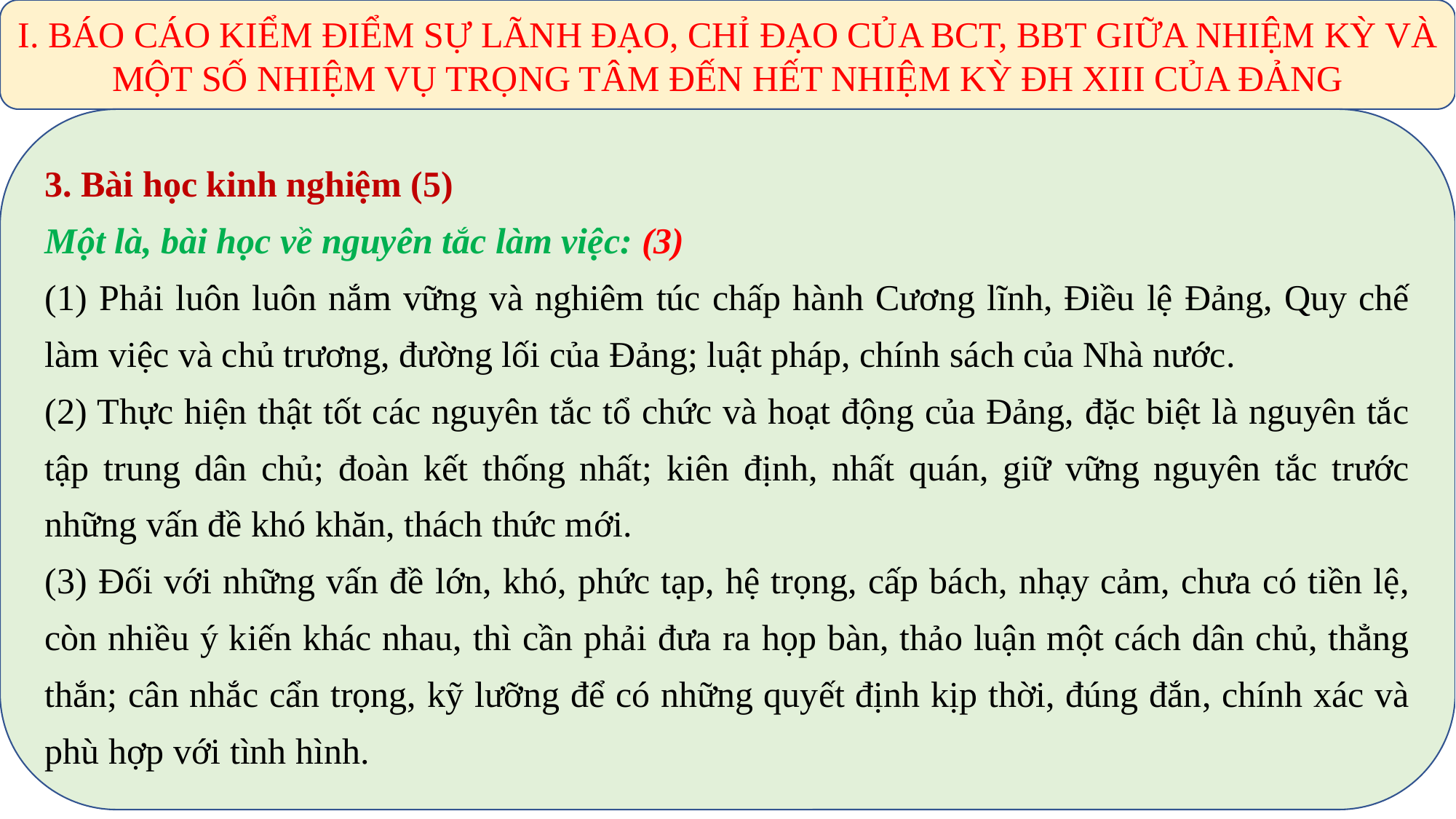

I. BÁO CÁO KIỂM ĐIỂM SỰ LÃNH ĐẠO, CHỈ ĐẠO CỦA BCT, BBT GIỮA NHIỆM KỲ VÀ MỘT SỐ NHIỆM VỤ TRỌNG TÂM ĐẾN HẾT NHIỆM KỲ ĐH XIII CỦA ĐẢNG
3. Bài học kinh nghiệm (5)
Một là, bài học về nguyên tắc làm việc: (3)
(1) Phải luôn luôn nắm vững và nghiêm túc chấp hành Cương lĩnh, Điều lệ Đảng, Quy chế làm việc và chủ trương, đường lối của Đảng; luật pháp, chính sách của Nhà nước.
(2) Thực hiện thật tốt các nguyên tắc tổ chức và hoạt động của Đảng, đặc biệt là nguyên tắc tập trung dân chủ; đoàn kết thống nhất; kiên định, nhất quán, giữ vững nguyên tắc trước những vấn đề khó khăn, thách thức mới.
(3) Đối với những vấn đề lớn, khó, phức tạp, hệ trọng, cấp bách, nhạy cảm, chưa có tiền lệ, còn nhiều ý kiến khác nhau, thì cần phải đưa ra họp bàn, thảo luận một cách dân chủ, thẳng thắn; cân nhắc cẩn trọng, kỹ lưỡng để có những quyết định kịp thời, đúng đắn, chính xác và phù hợp với tình hình.